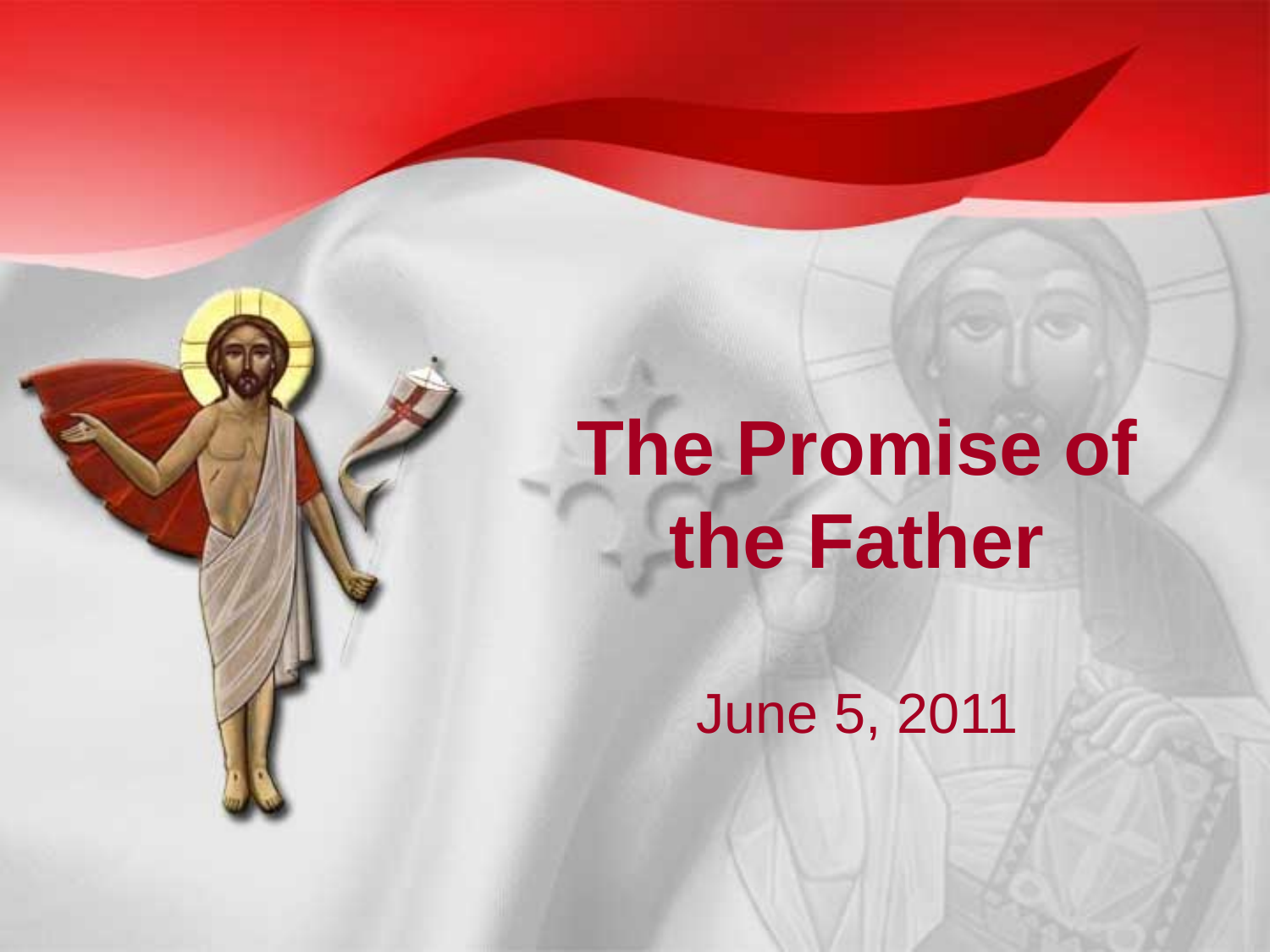

# The Promise of the Father June 5, 2011